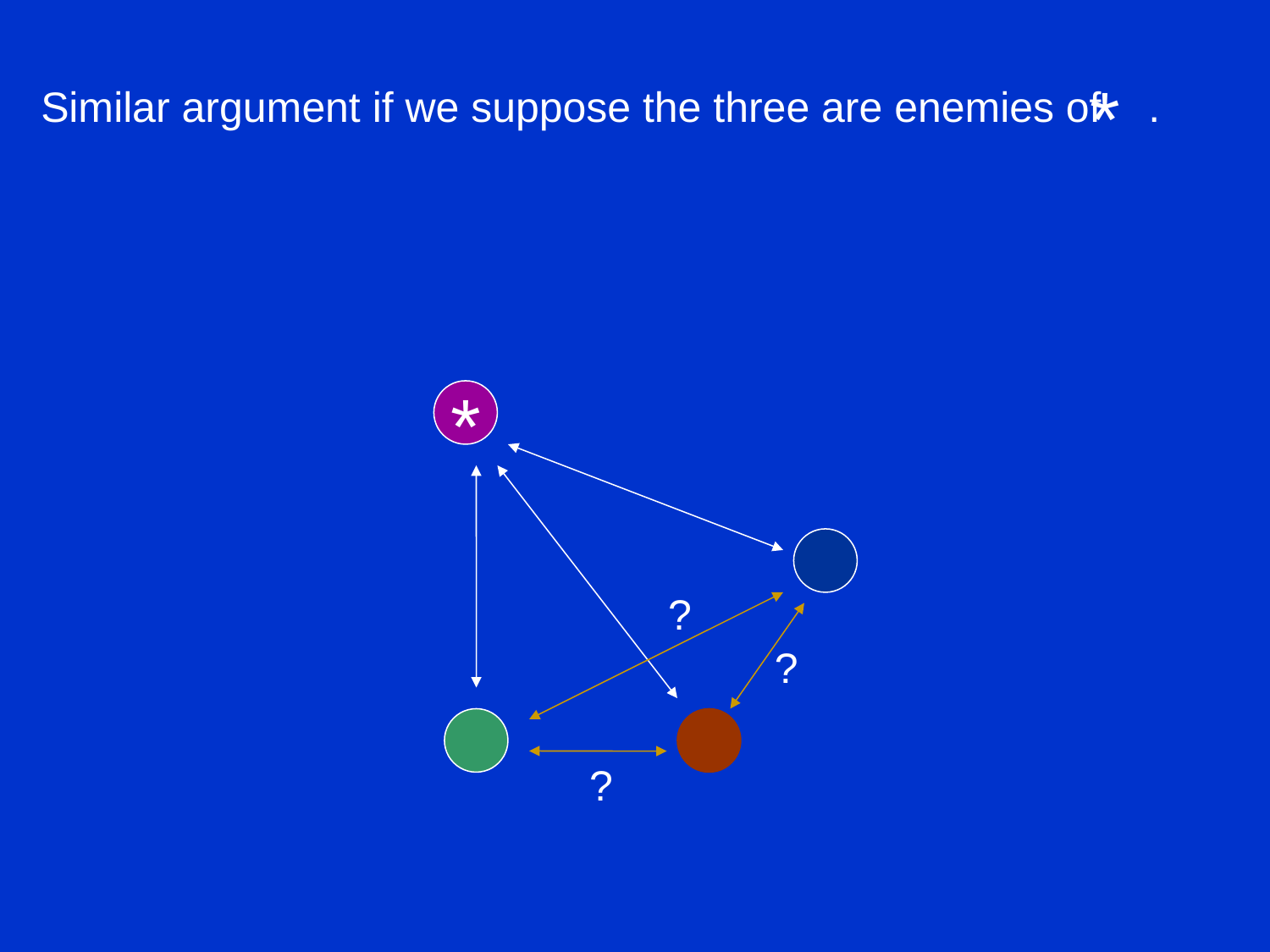

*
Similar argument if we suppose the three are enemies of    .
*

?

?

?